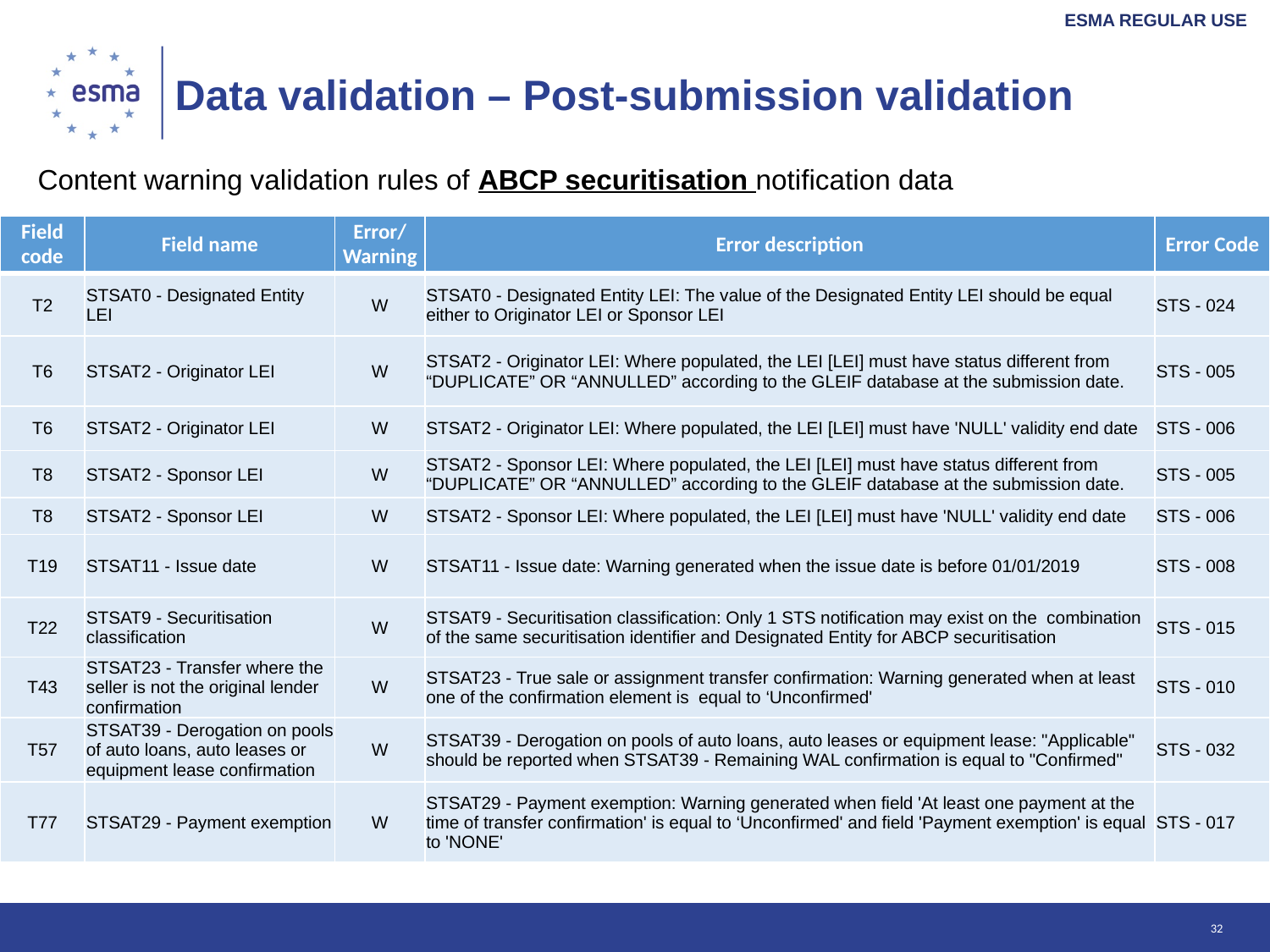

# Data validation – Post-submission validation
Content warning validation rules of ABCP securitisation notification data
| Field code | Field name | Error/ Warning | Error description | Error Code |
| --- | --- | --- | --- | --- |
| T2 | STSAT0 - Designated Entity LEI | W | STSAT0 - Designated Entity LEI: The value of the Designated Entity LEI should be equal either to Originator LEI or Sponsor LEI | STS - 024 |
| T6 | STSAT2 - Originator LEI | W | STSAT2 - Originator LEI: Where populated, the LEI [LEI] must have status different from “DUPLICATE” OR “ANNULLED” according to the GLEIF database at the submission date. | STS - 005 |
| T6 | STSAT2 - Originator LEI | W | STSAT2 - Originator LEI: Where populated, the LEI [LEI] must have 'NULL' validity end date | STS - 006 |
| T8 | STSAT2 - Sponsor LEI | W | STSAT2 - Sponsor LEI: Where populated, the LEI [LEI] must have status different from “DUPLICATE” OR “ANNULLED” according to the GLEIF database at the submission date. | STS - 005 |
| T8 | STSAT2 - Sponsor LEI | W | STSAT2 - Sponsor LEI: Where populated, the LEI [LEI] must have 'NULL' validity end date | STS - 006 |
| T19 | STSAT11 - Issue date | W | STSAT11 - Issue date: Warning generated when the issue date is before 01/01/2019 | STS - 008 |
| T22 | STSAT9 - Securitisation classification | W | STSAT9 - Securitisation classification: Only 1 STS notification may exist on the combination of the same securitisation identifier and Designated Entity for ABCP securitisation | STS - 015 |
| T43 | STSAT23 - Transfer where the seller is not the original lender confirmation | W | STSAT23 - True sale or assignment transfer confirmation: Warning generated when at least one of the confirmation element is equal to ‘Unconfirmed' | STS - 010 |
| T57 | STSAT39 - Derogation on pools of auto loans, auto leases or equipment lease confirmation | W | STSAT39 - Derogation on pools of auto loans, auto leases or equipment lease: "Applicable" should be reported when STSAT39 - Remaining WAL confirmation is equal to "Confirmed" | STS - 032 |
| T77 | STSAT29 - Payment exemption | W | STSAT29 - Payment exemption: Warning generated when field 'At least one payment at the time of transfer confirmation' is equal to ‘Unconfirmed' and field 'Payment exemption' is equal to 'NONE' | STS - 017 |
32